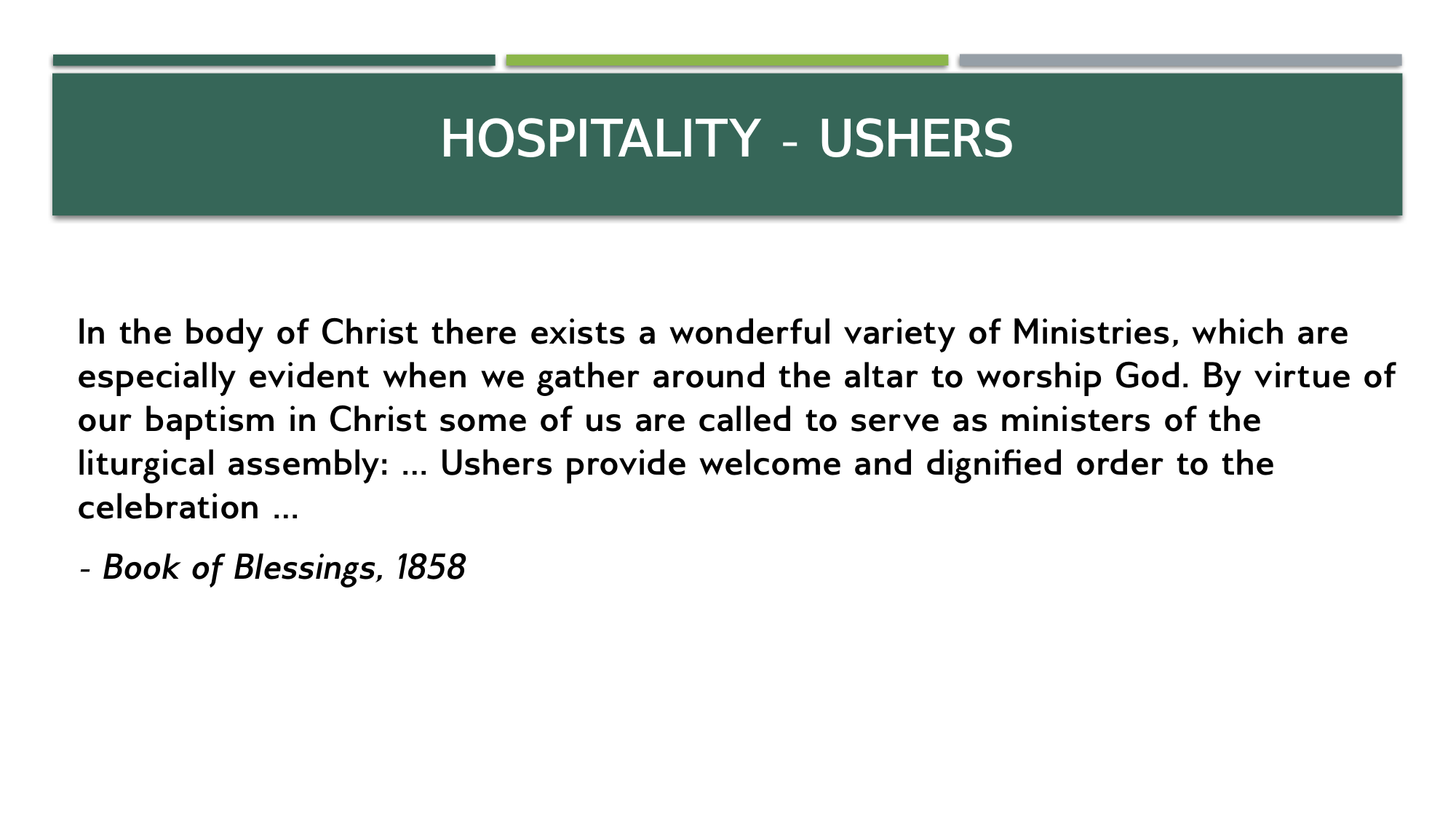

# ACTIVITY

Hospitality - Ushers

In the body of Christ there exists a wonderful variety of Ministries, which are especially evident when we gather around the altar to worship God. By virtue of our baptism in Christ some of us are called to serve as ministers of the liturgical assembly: … Ushers provide welcome and dignified order to the celebration …
- Book of Blessings, 1858